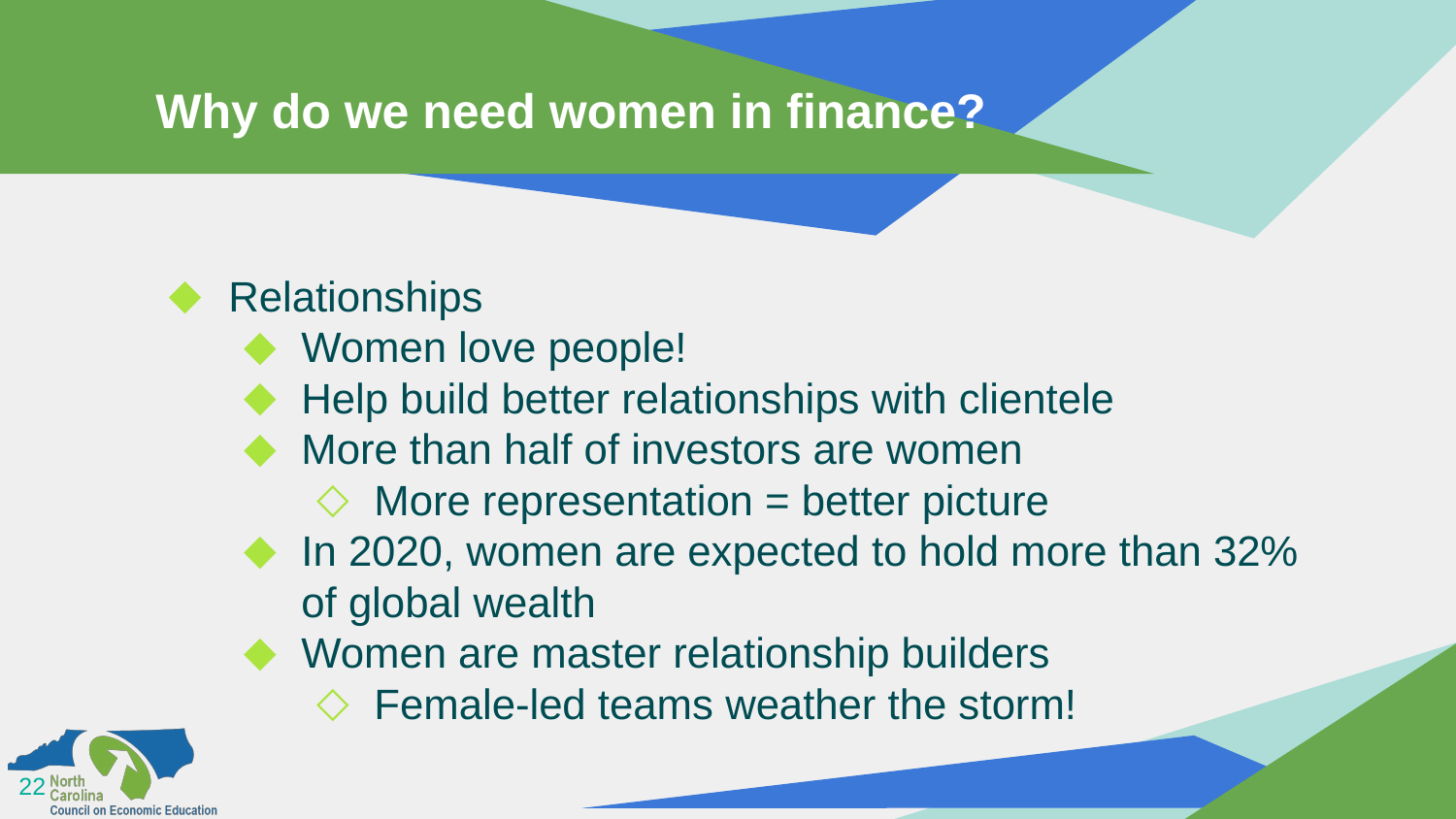

# Why do we need women in finance?
Relationships
Women love people!
Help build better relationships with clientele
More than half of investors are women
More representation = better picture
In 2020, women are expected to hold more than 32% of global wealth
Women are master relationship builders
Female-led teams weather the storm!

22